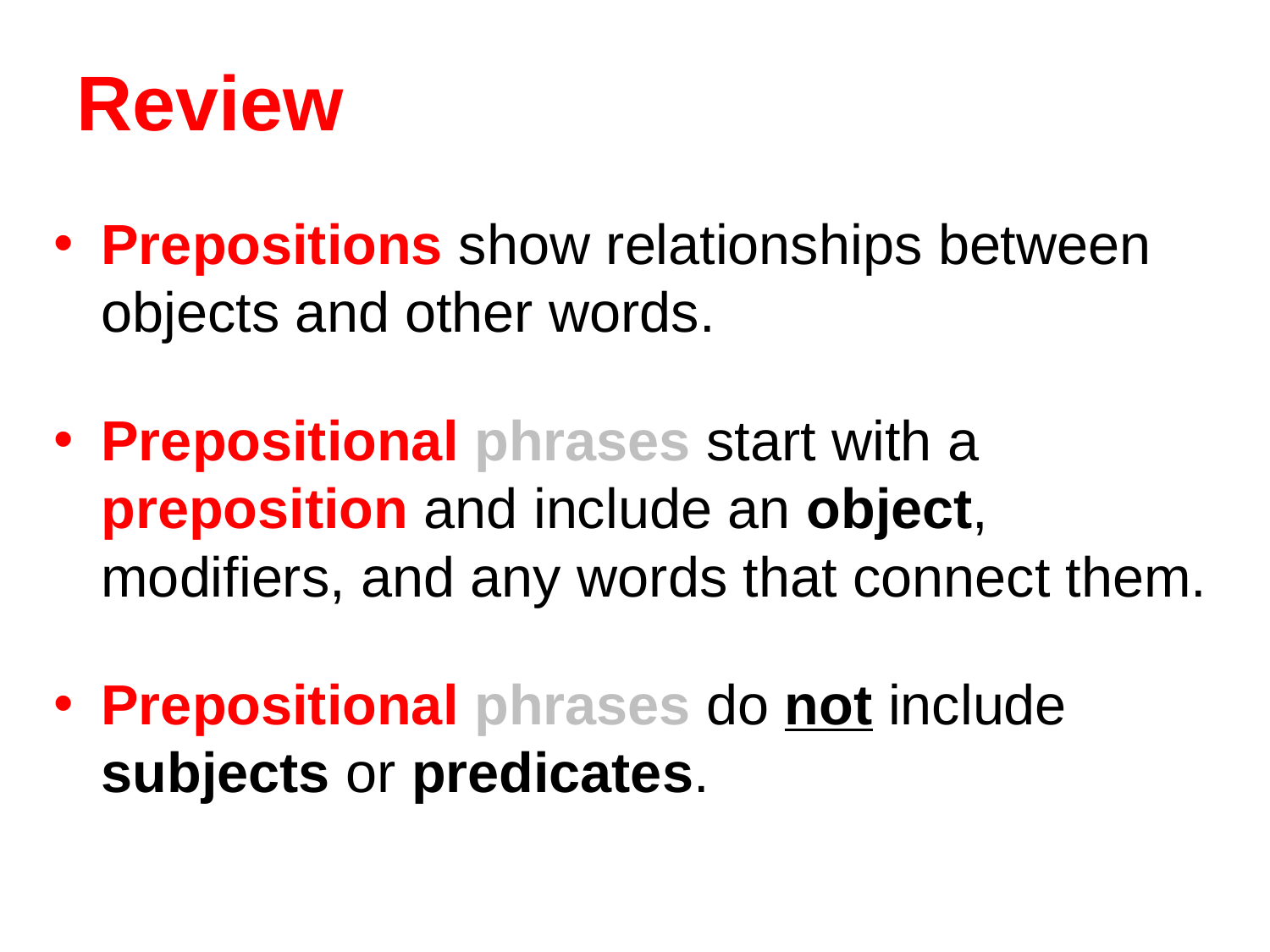

# Review

Prepositions show relationships between objects and other words.

Prepositional phrases start with a preposition and include an object, modifiers, and any words that connect them.

Prepositional phrases do not include subjects or predicates.